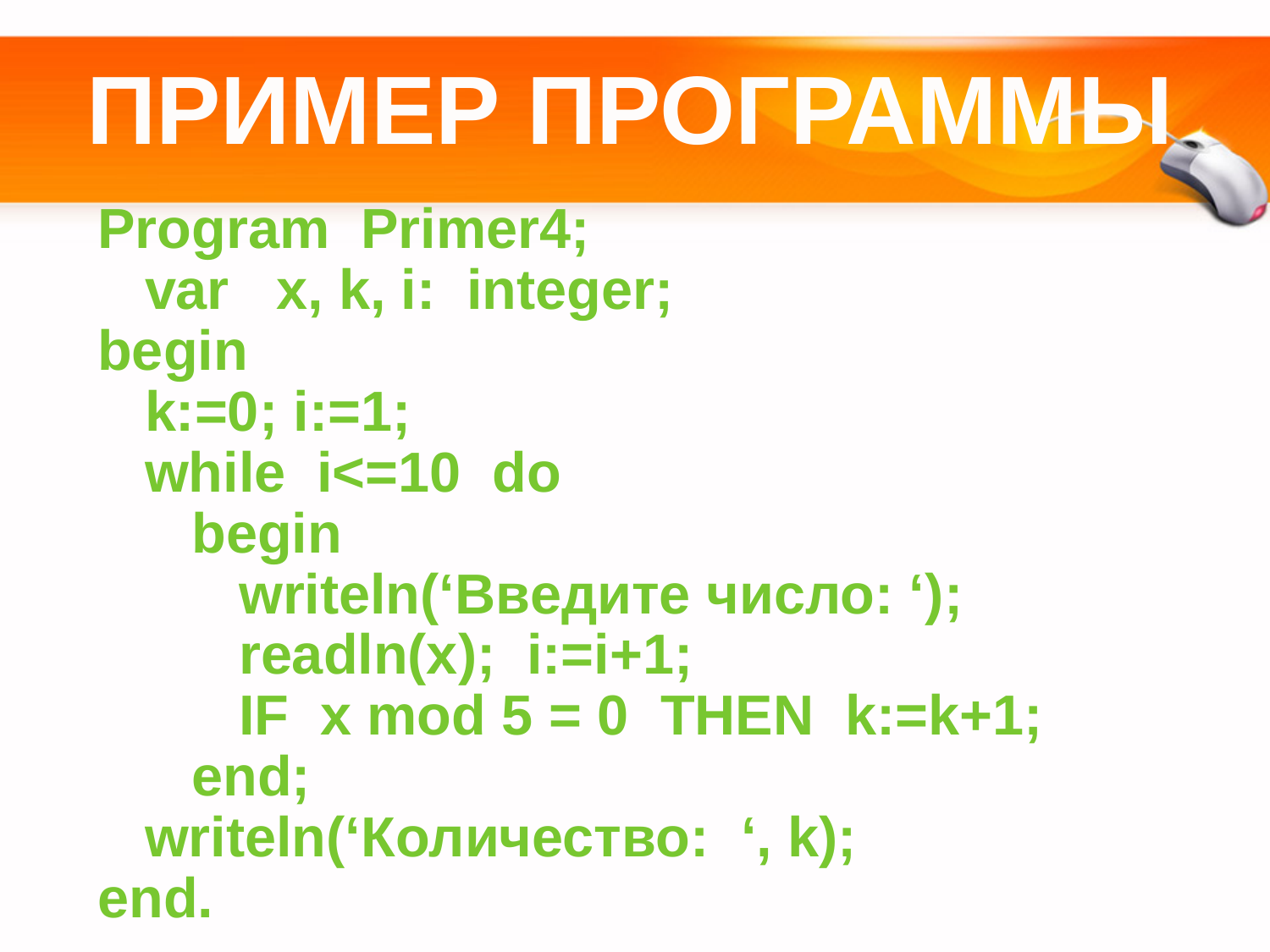

# Пример программы
Program  Primer4;
   var   x, k, i:  integer;
begin
   k:=0; i:=1;
   while  i<=10  do
      begin
         writeln(‘Введите число: ‘);
         readln(x);  i:=i+1;
         IF  x mod 5 = 0  THEN  k:=k+1;
      end;
   writeln(‘Количество:  ‘, k);
end.